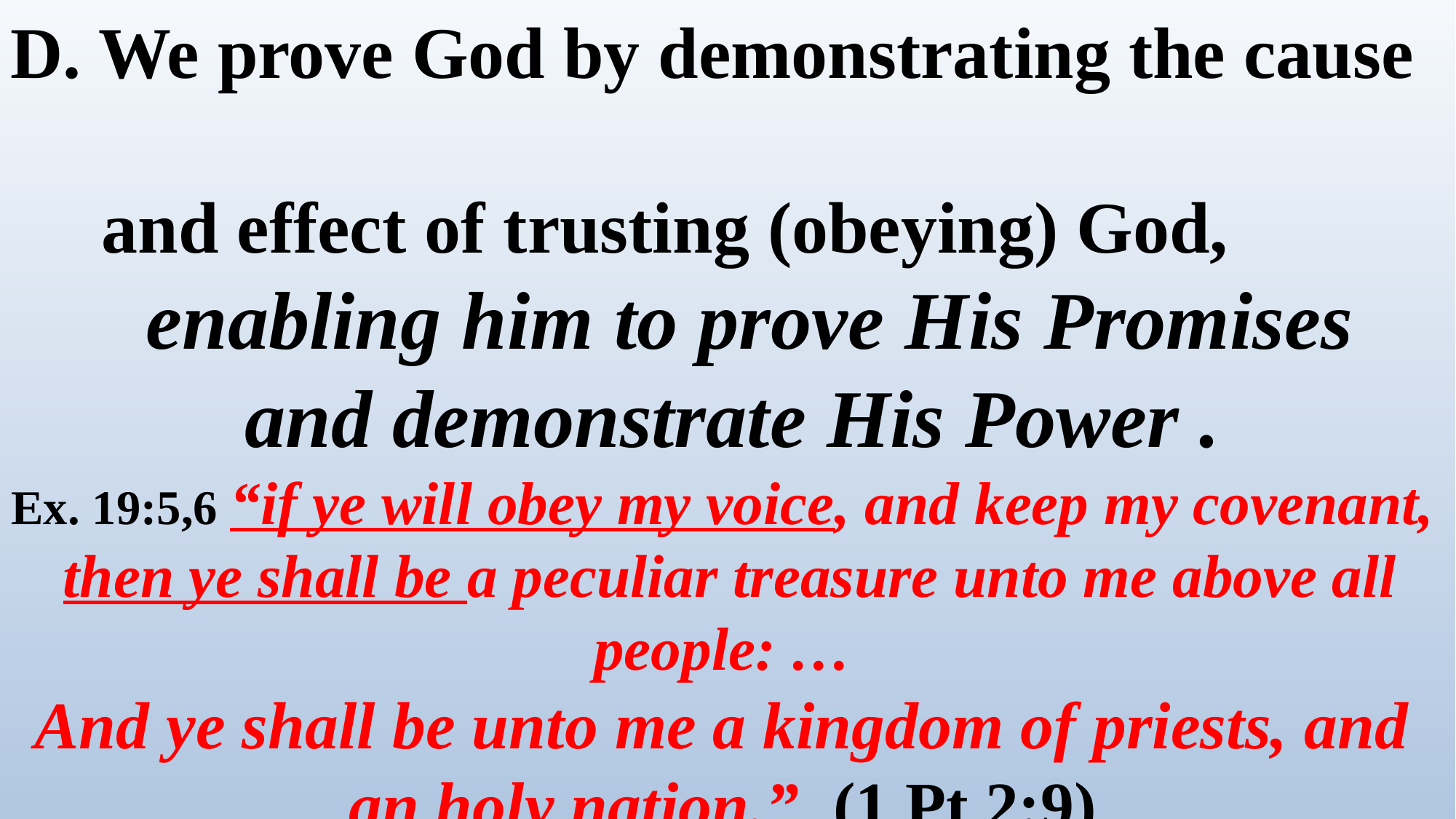

D. We prove God by demonstrating the cause
     and effect of trusting (obeying) God,
   enabling him to prove His Promises
   and demonstrate His Power .
Ex. 19:5,6 “if ye will obey my voice, and keep my covenant,
 then ye shall be a peculiar treasure unto me above all people: …
And ye shall be unto me a kingdom of priests, and an holy nation.”  (1 Pt 2:9)